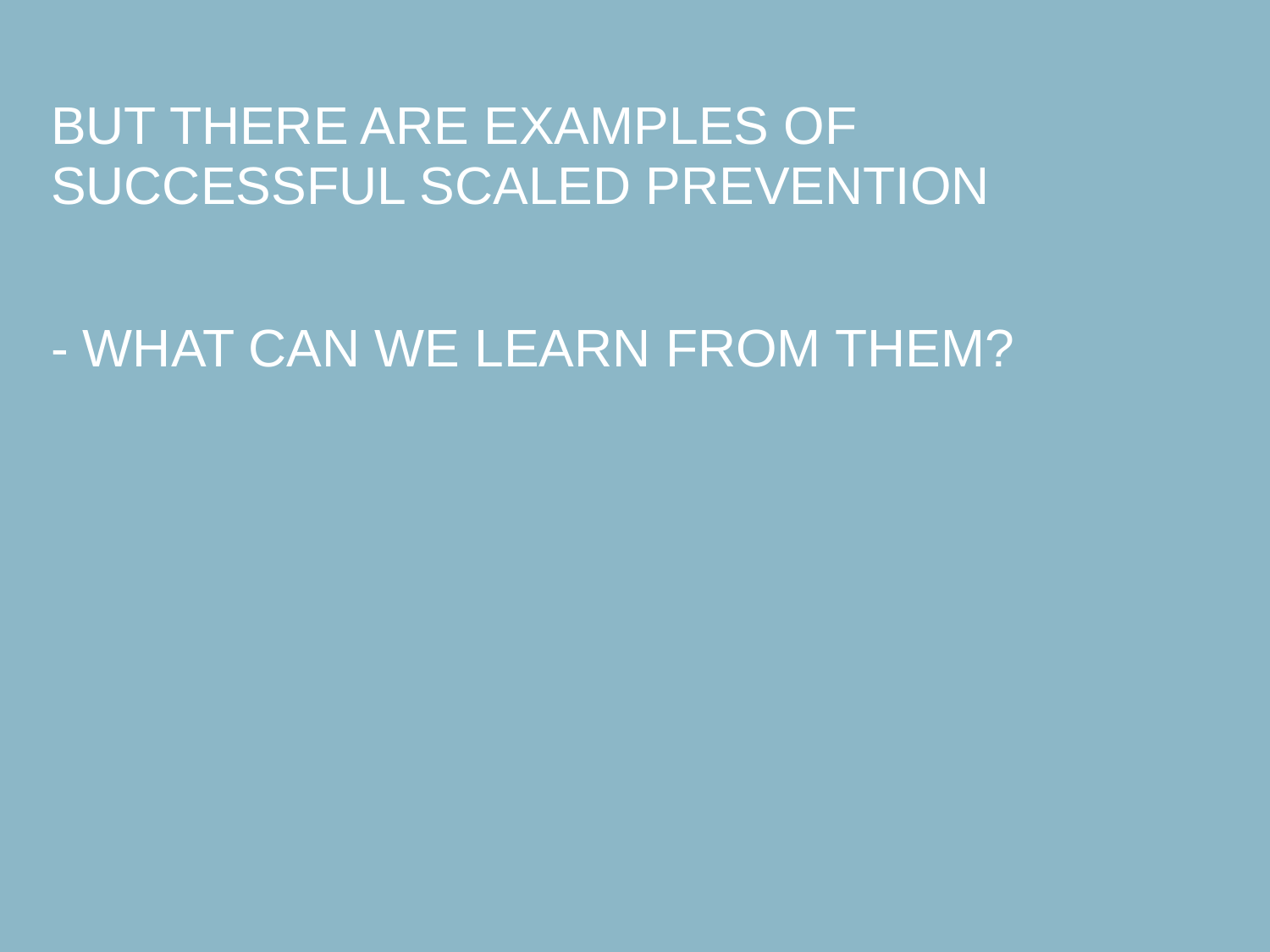

But there are examples of successful scaled prevention

- What can we learn from them?